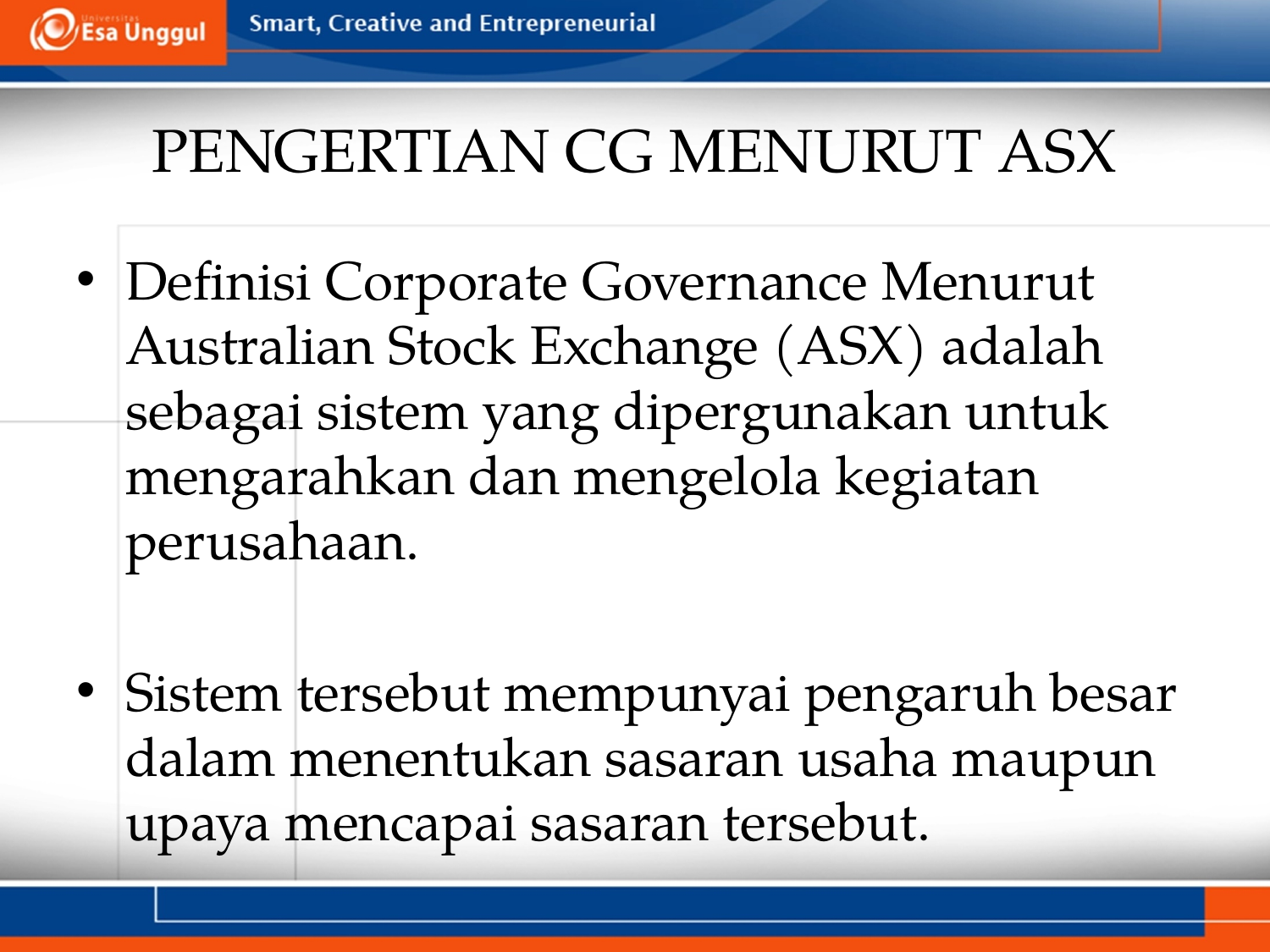

# PENGERTIAN CG MENURUT ASX
Definisi Corporate Governance Menurut Australian Stock Exchange (ASX) adalah sebagai sistem yang dipergunakan untuk mengarahkan dan mengelola kegiatan perusahaan.

Sistem tersebut mempunyai pengaruh besar dalam menentukan sasaran usaha maupun upaya mencapai sasaran tersebut.